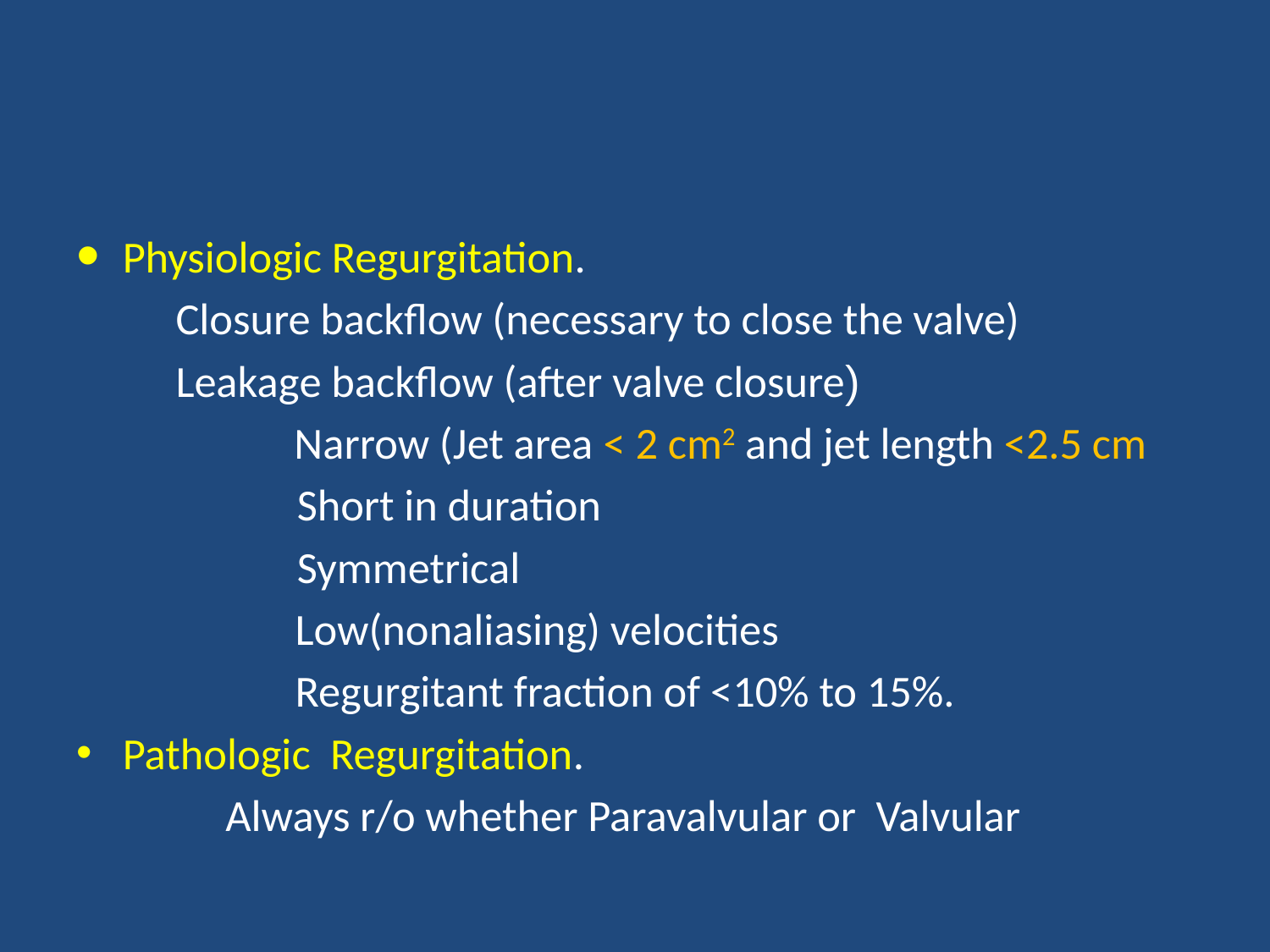

#
Physiologic Regurgitation.
          Closure backflow (necessary to close the valve)
          Leakage backflow (after valve closure)
                  Narrow (Jet area < 2 cm2 and jet length <2.5 cm
                Short in duration
                Symmetrical
                      Low(nonaliasing) velocities
                      Regurgitant fraction of <10% to 15%.
Pathologic  Regurgitation.
               Always r/o whether Paravalvular or  Valvular